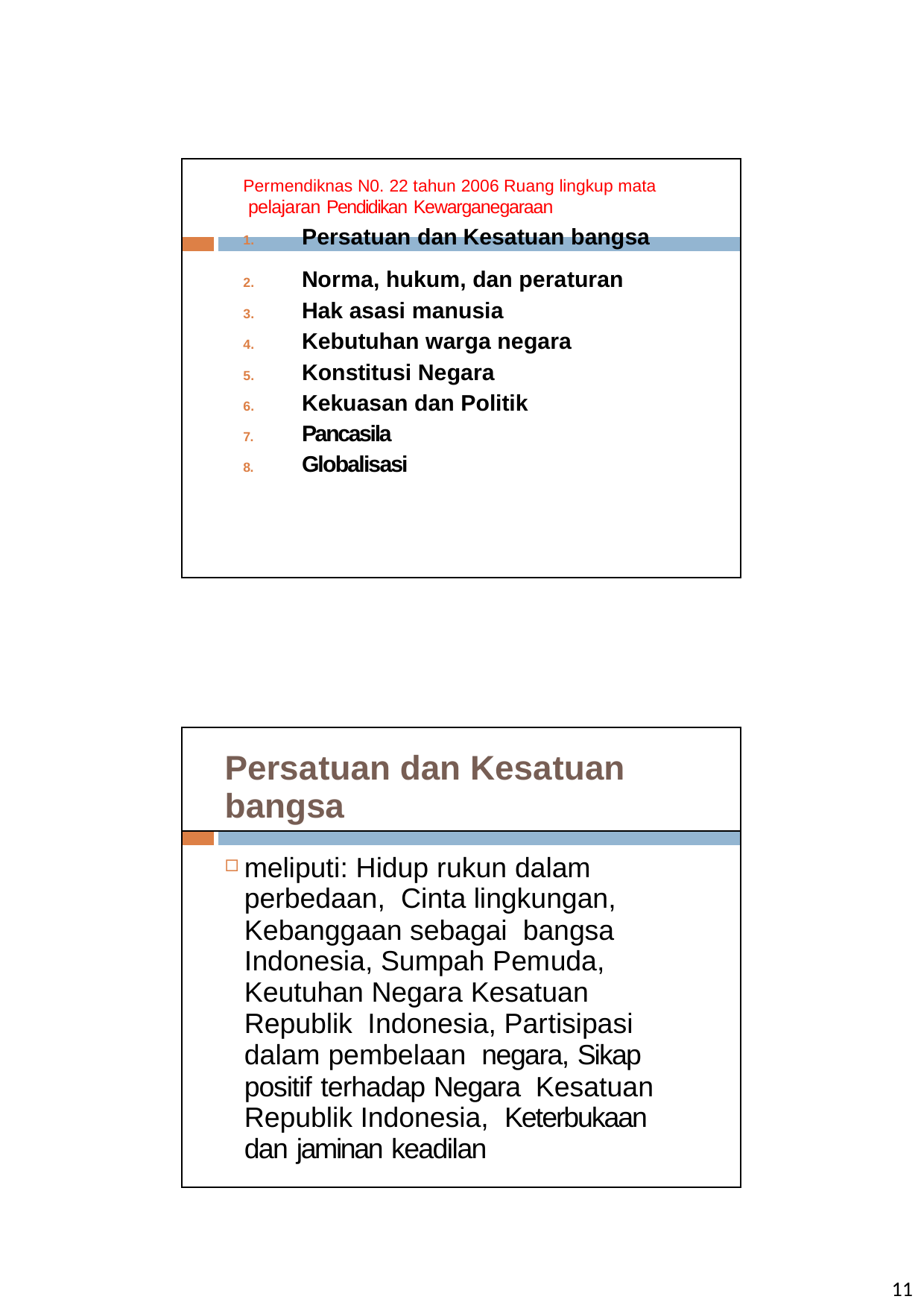

| Permendiknas N0. 22 tahun 2006 Ruang lingkup mata pelajaran Pendidikan Kewarganegaraan |  |
| --- | --- |
|  | 1. Persatuan dan Kesatuan bangsa |
|  | 2. Norma, hukum, dan peraturan 3. Hak asasi manusia 4. Kebutuhan warga negara 5. Konstitusi Negara 6. Kekuasan dan Politik 7. Pancasila 8. Globalisasi |
|  |  |
|  | Persatuan dan Kesatuan bangsa |
|  |  |
| meliputi: Hidup rukun dalam perbedaan, Cinta lingkungan, Kebanggaan sebagai bangsa Indonesia, Sumpah Pemuda, Keutuhan Negara Kesatuan Republik Indonesia, Partisipasi dalam pembelaan negara, Sikap positif terhadap Negara Kesatuan Republik Indonesia, Keterbukaan dan jaminan keadilan |  |
11